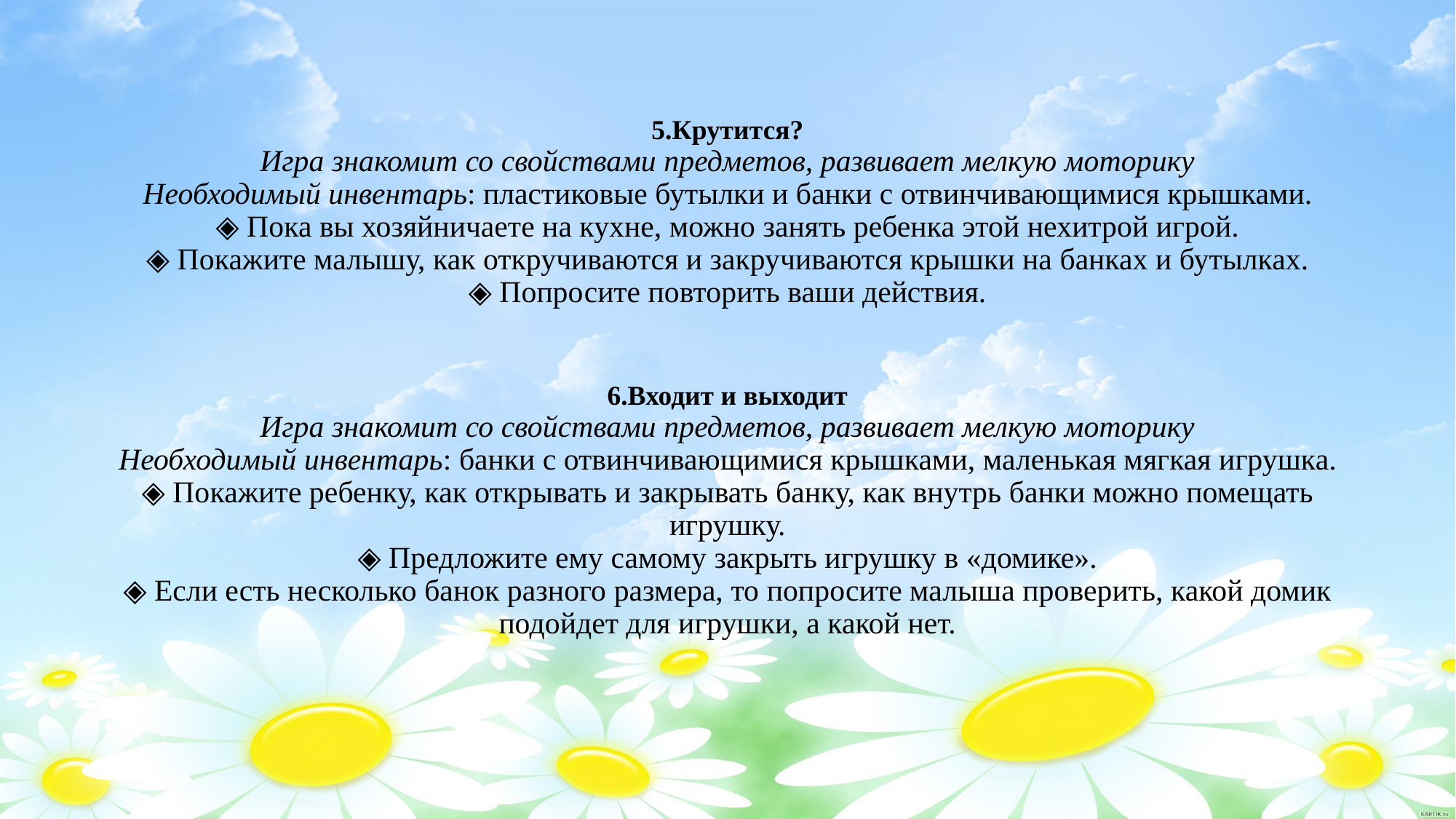

# 5.Крутится? Игра знакомит со свойствами предметов, развивает мелкую моторику Необходимый инвентарь: пластиковые бутылки и банки с отвинчивающимися крышками. ◈ Пока вы хозяйничаете на кухне, можно занять ребенка этой нехитрой игрой. ◈ Покажите малышу, как откручиваются и закручиваются крышки на банках и бутылках. ◈ Попросите повторить ваши действия. 6.Входит и выходит Игра знакомит со свойствами предметов, развивает мелкую моторику Необходимый инвентарь: банки с отвинчивающимися крышками, маленькая мягкая игрушка. ◈ Покажите ребенку, как открывать и закрывать банку, как внутрь банки можно помещать игрушку. ◈ Предложите ему самому закрыть игрушку в «домике». ◈ Если есть несколько банок разного размера, то попросите малыша проверить, какой домик подойдет для игрушки, а какой нет.